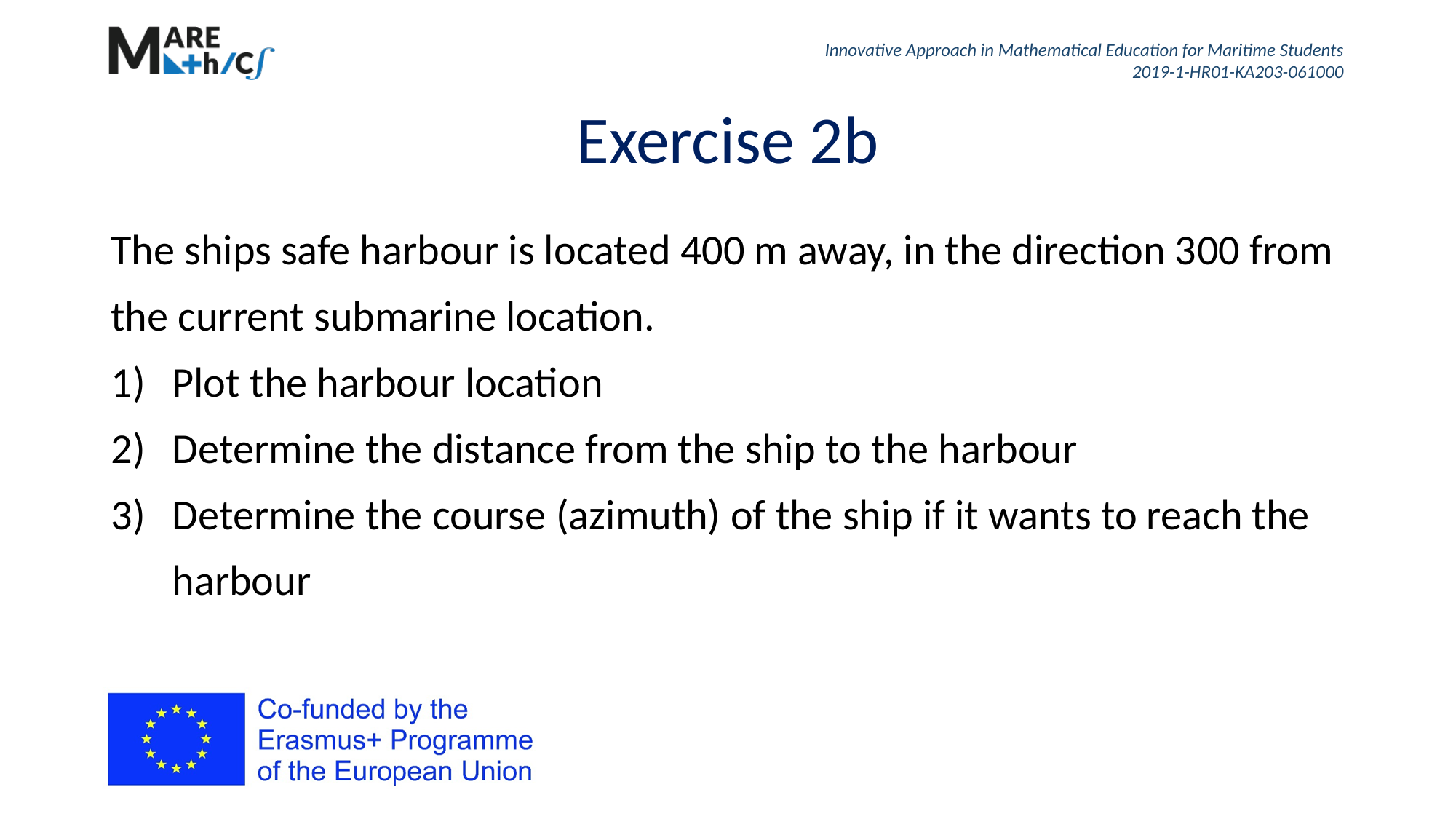

# Exercise 2b
The ships safe harbour is located 400 m away, in the direction 300 from the current submarine location.
Plot the harbour location
Determine the distance from the ship to the harbour
Determine the course (azimuth) of the ship if it wants to reach the harbour